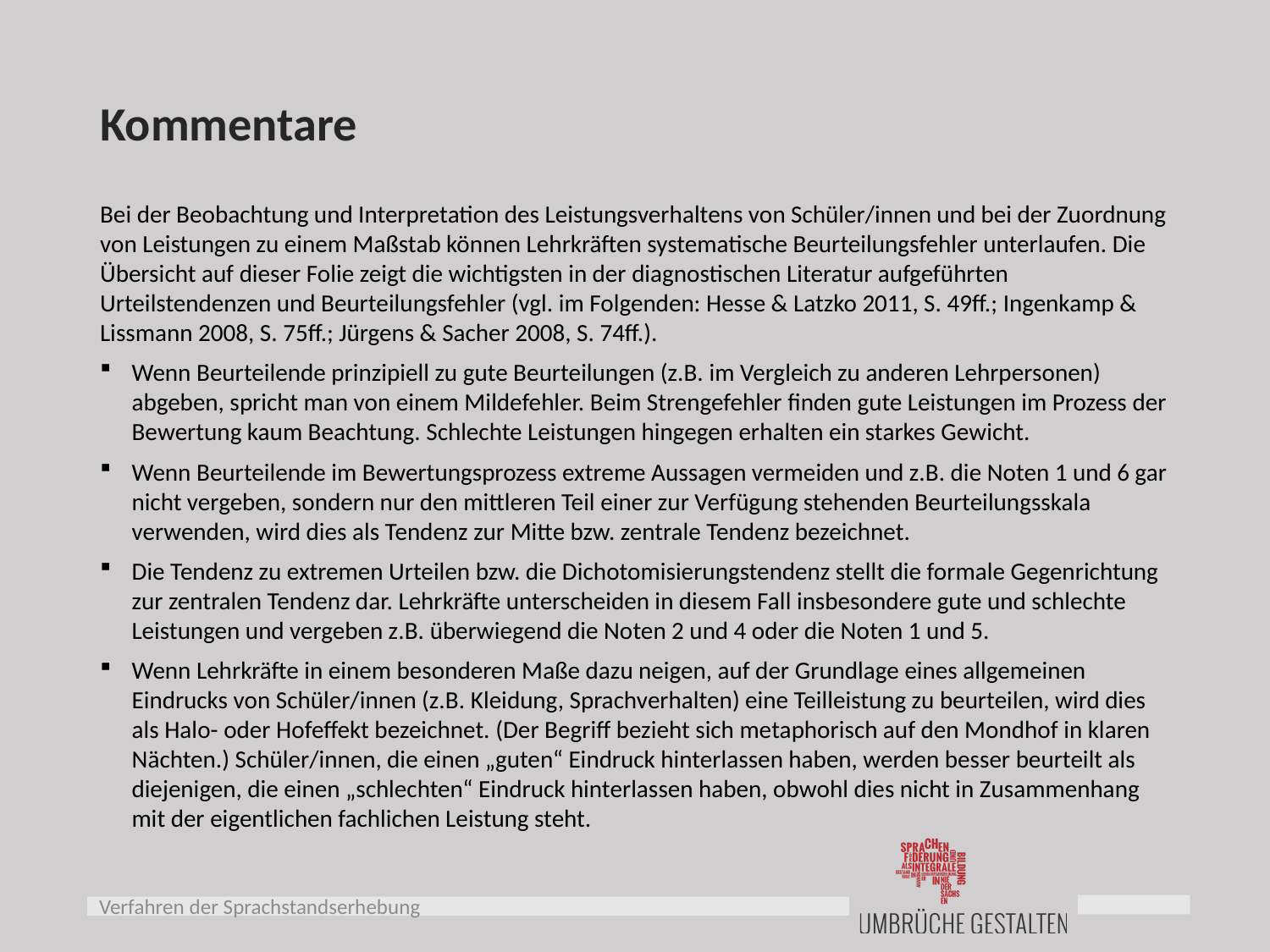

# Kommentare
Bei der Beobachtung und Interpretation des Leistungsverhaltens von Schüler/innen und bei der Zuordnung von Leistungen zu einem Maßstab können Lehrkräften systematische Beurteilungsfehler unterlaufen. Die Übersicht auf dieser Folie zeigt die wichtigsten in der diagnostischen Literatur aufgeführten Urteilstendenzen und Beurteilungsfehler (vgl. im Folgenden: Hesse & Latzko 2011, S. 49ff.; Ingenkamp & Lissmann 2008, S. 75ff.; Jürgens & Sacher 2008, S. 74ff.).
Wenn Beurteilende prinzipiell zu gute Beurteilungen (z.B. im Vergleich zu anderen Lehrpersonen) abgeben, spricht man von einem Mildefehler. Beim Strengefehler finden gute Leistungen im Prozess der Bewertung kaum Beachtung. Schlechte Leistungen hingegen erhalten ein starkes Gewicht.
Wenn Beurteilende im Bewertungsprozess extreme Aussagen vermeiden und z.B. die Noten 1 und 6 gar nicht vergeben, sondern nur den mittleren Teil einer zur Verfügung stehenden Beurteilungsskala verwenden, wird dies als Tendenz zur Mitte bzw. zentrale Tendenz bezeichnet.
Die Tendenz zu extremen Urteilen bzw. die Dichotomisierungstendenz stellt die formale Gegenrichtung zur zentralen Tendenz dar. Lehrkräfte unterscheiden in diesem Fall insbesondere gute und schlechte Leistungen und vergeben z.B. überwiegend die Noten 2 und 4 oder die Noten 1 und 5.
Wenn Lehrkräfte in einem besonderen Maße dazu neigen, auf der Grundlage eines allgemeinen Eindrucks von Schüler/innen (z.B. Kleidung, Sprachverhalten) eine Teilleistung zu beurteilen, wird dies als Halo- oder Hofeffekt bezeichnet. (Der Begriff bezieht sich metaphorisch auf den Mondhof in klaren Nächten.) Schüler/innen, die einen „guten“ Eindruck hinterlassen haben, werden besser beurteilt als diejenigen, die einen „schlechten“ Eindruck hinterlassen haben, obwohl dies nicht in Zusammenhang mit der eigentlichen fachlichen Leistung steht.
31
Verfahren der Sprachstandserhebung